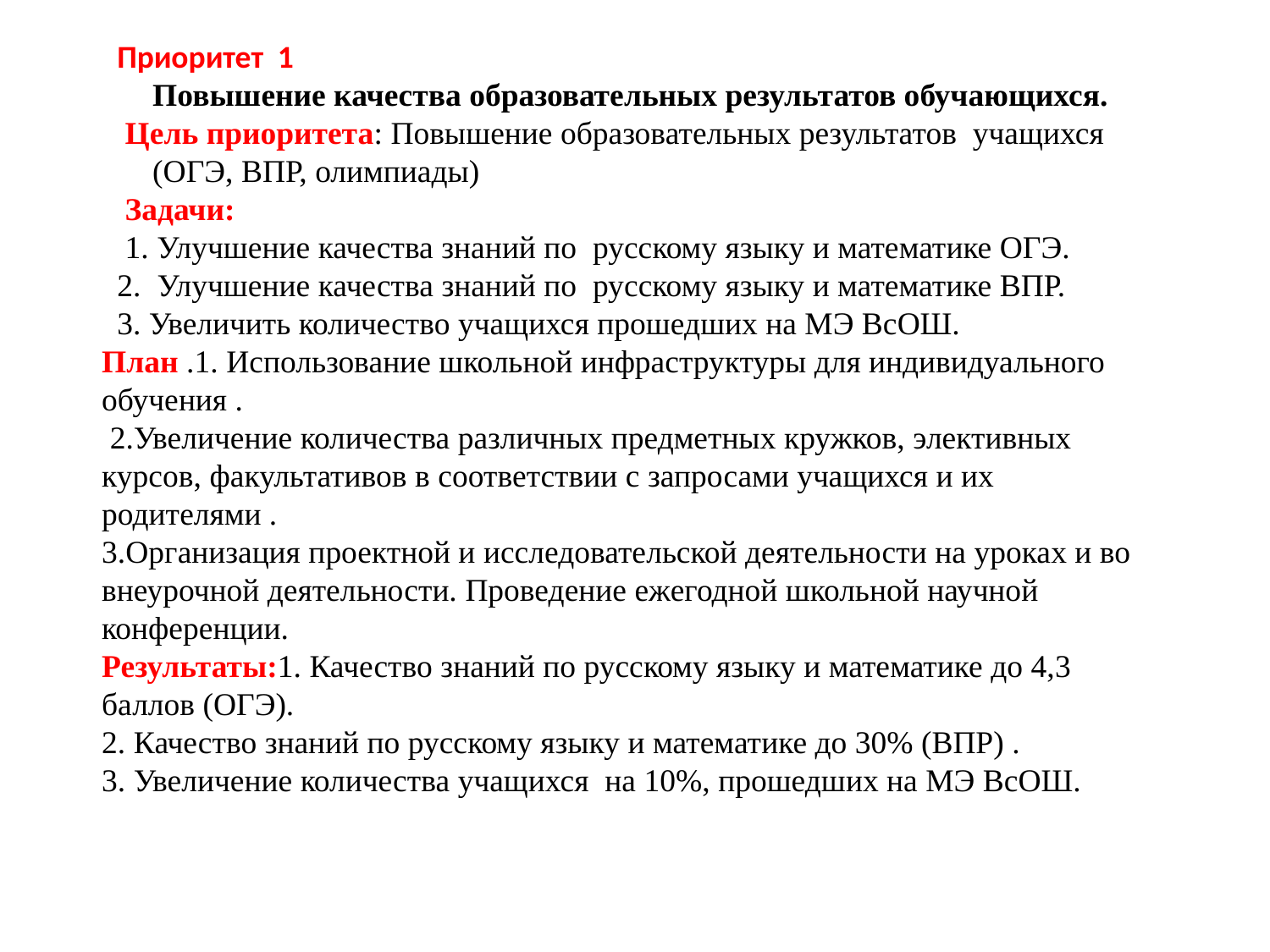

Приоритет  1
Повышение качества образовательных результатов обучающихся.
 Цель приоритета: Повышение образовательных результатов  учащихся (ОГЭ, ВПР, олимпиады)
 Задачи:
 1. Улучшение качества знаний по  русскому языку и математике ОГЭ.
2.  Улучшение качества знаний по  русскому языку и математике ВПР.
3. Увеличить количество учащихся прошедших на МЭ ВсОШ.
План .1. Использование школьной инфраструктуры для индивидуального обучения .
 2.Увеличение количества различных предметных кружков, элективных курсов, факультативов в соответствии с запросами учащихся и их родителями .
3.Организация проектной и исследовательской деятельности на уроках и во внеурочной деятельности. Проведение ежегодной школьной научной конференции.
Результаты:1. Качество знаний по русскому языку и математике до 4,3 баллов (ОГЭ).
2. Качество знаний по русскому языку и математике до 30% (ВПР) .
3. Увеличение количества учащихся  на 10%, прошедших на МЭ ВсОШ.